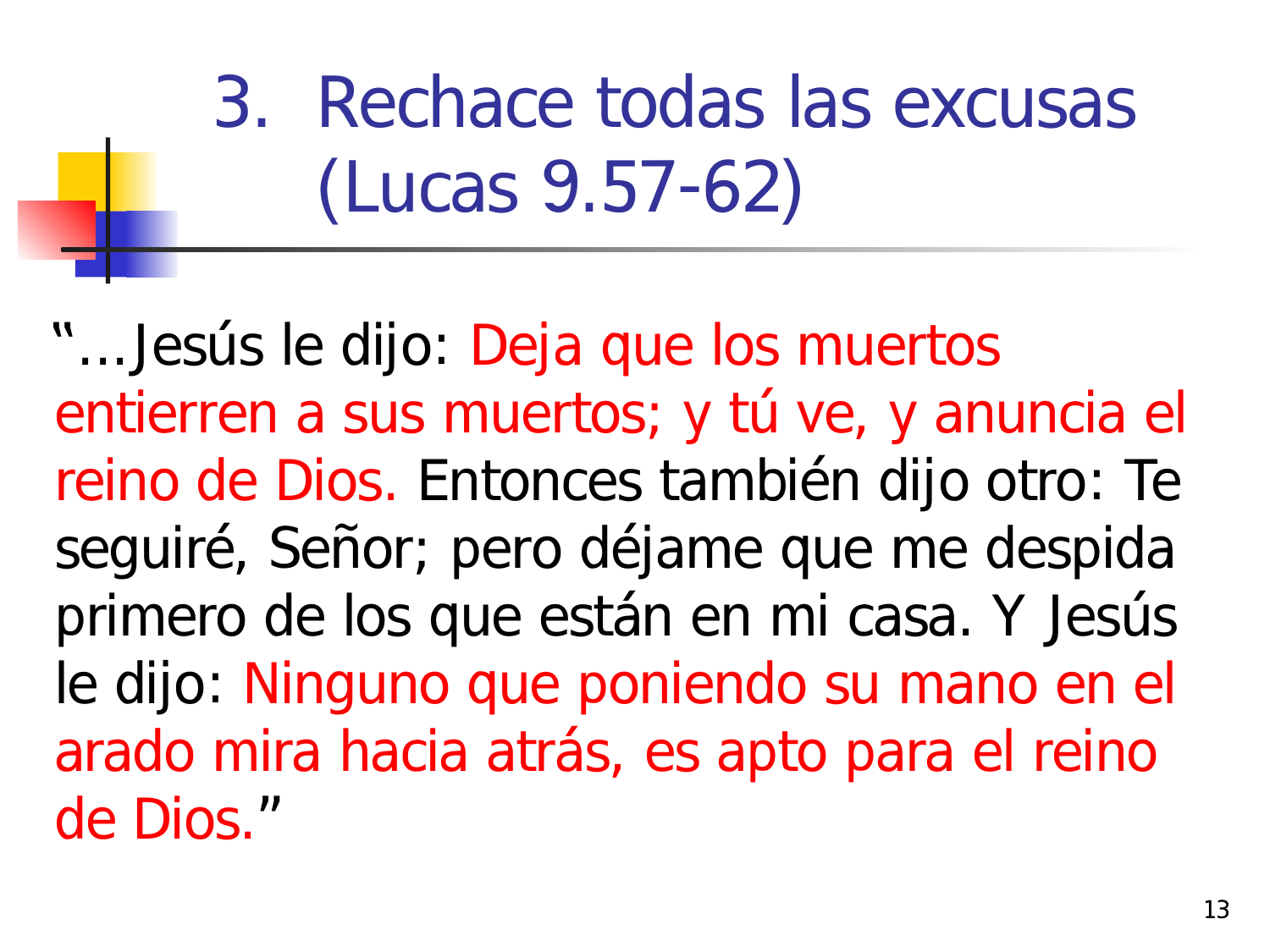

# Rechace todas las excusas (Lucas 9.57-62)
“...Jesús le dijo: Deja que los muertos entierren a sus muertos; y tú ve, y anuncia el reino de Dios. Entonces también dijo otro: Te seguiré, Señor; pero déjame que me despida primero de los que están en mi casa. Y Jesús le dijo: Ninguno que poniendo su mano en el arado mira hacia atrás, es apto para el reino de Dios.”
13